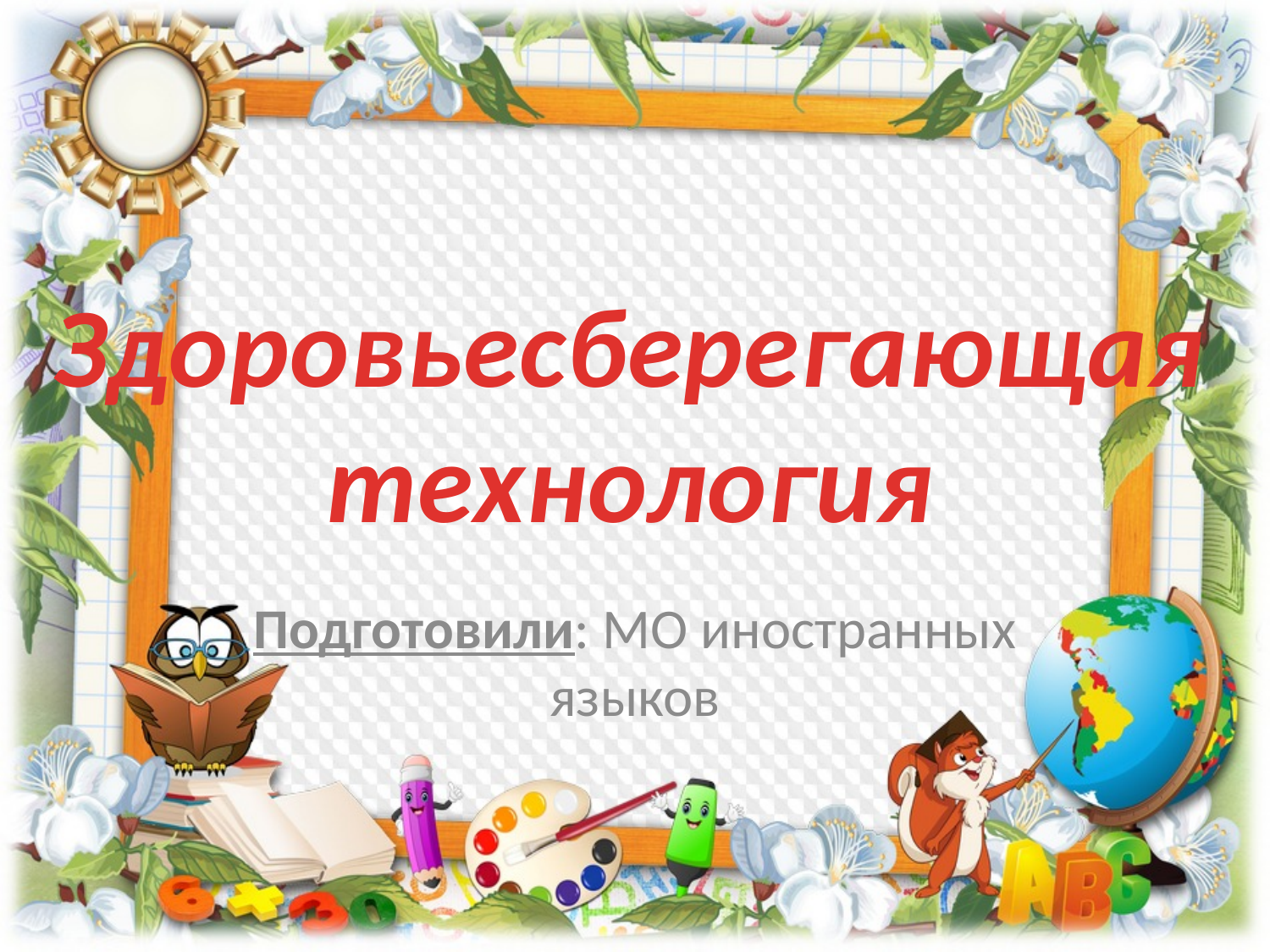

# Здоровьесберегающая технология
Подготовили: МО иностранных языков